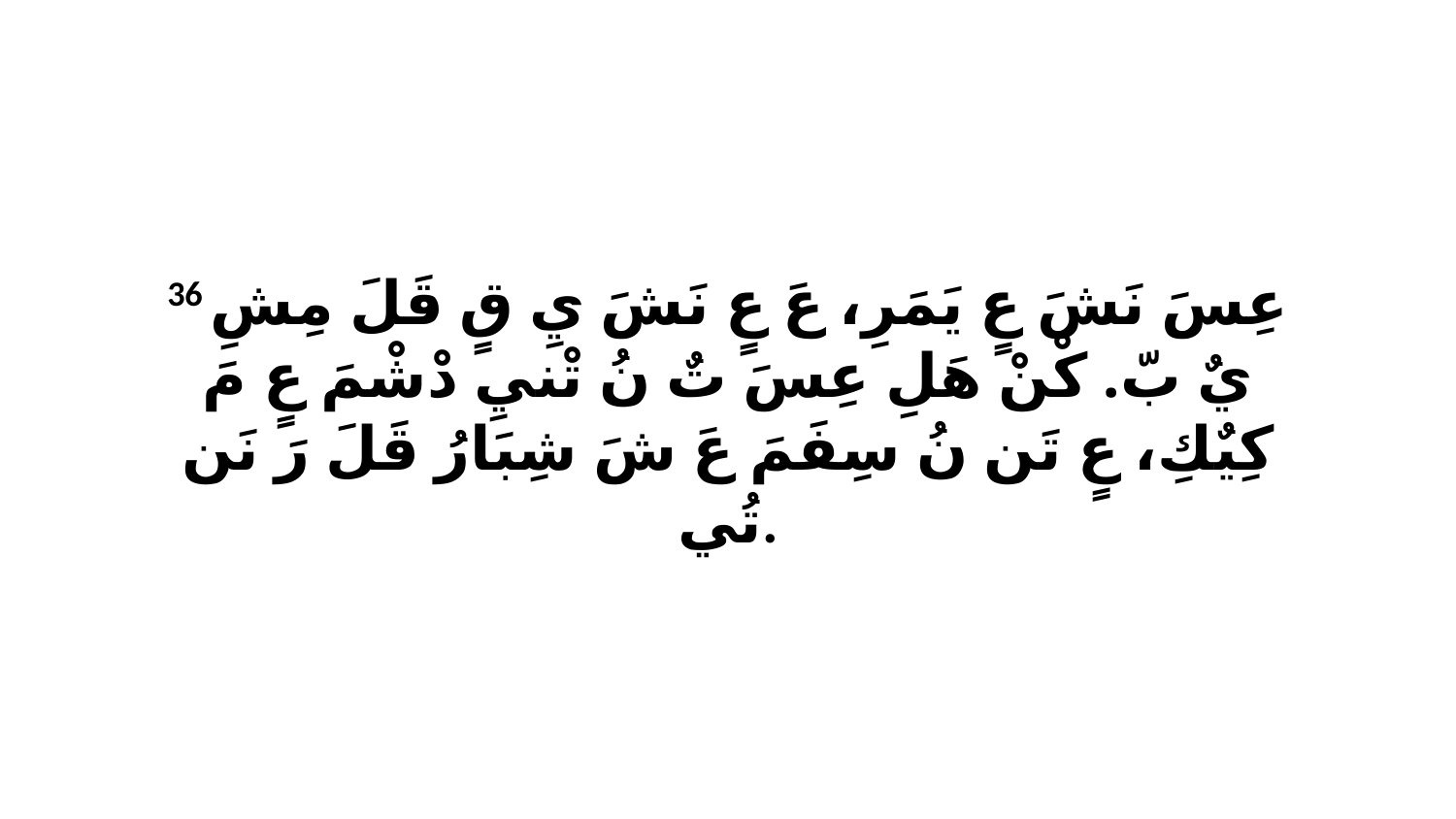

36 عِسَ نَشَ عٍ يَمَرِ، عَ عٍ نَشَ يِ قٍ قَلَ مِشِ يٌ بّ. كْنْ هَلِ عِسَ تٌ نُ تْنيِ دْشْمَ عٍ مَ كِيٌكِ، عٍ تَن نُ سِفَمَ عَ شَ شِبَارُ قَلَ رَ نَن تُي.